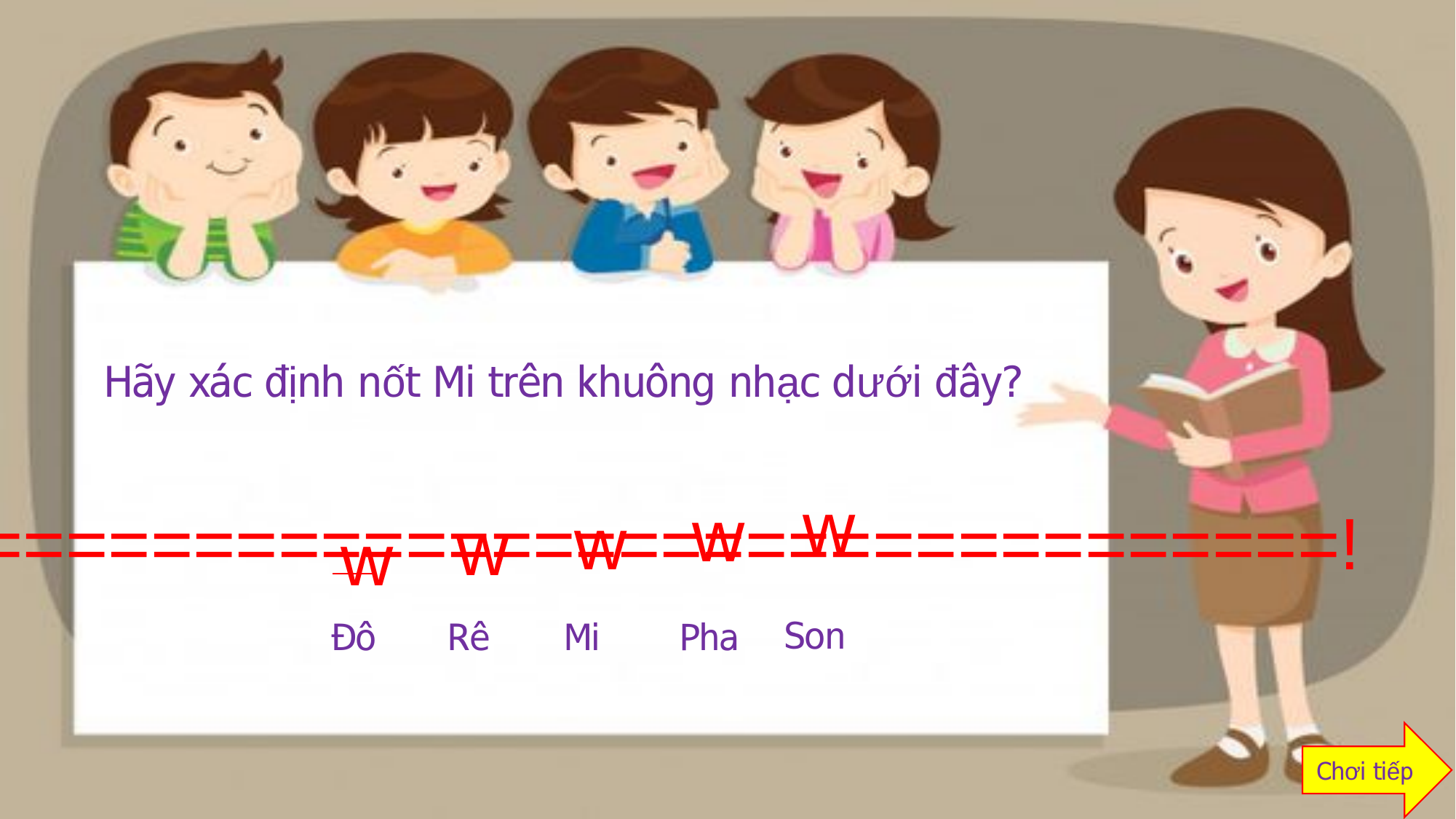

Hãy xác định nốt Mi trên khuông nhạc dưới đây?
w
w
&===================================!
w
w
w
Son
Đô
Rê
Mi
Pha
Chơi tiếp